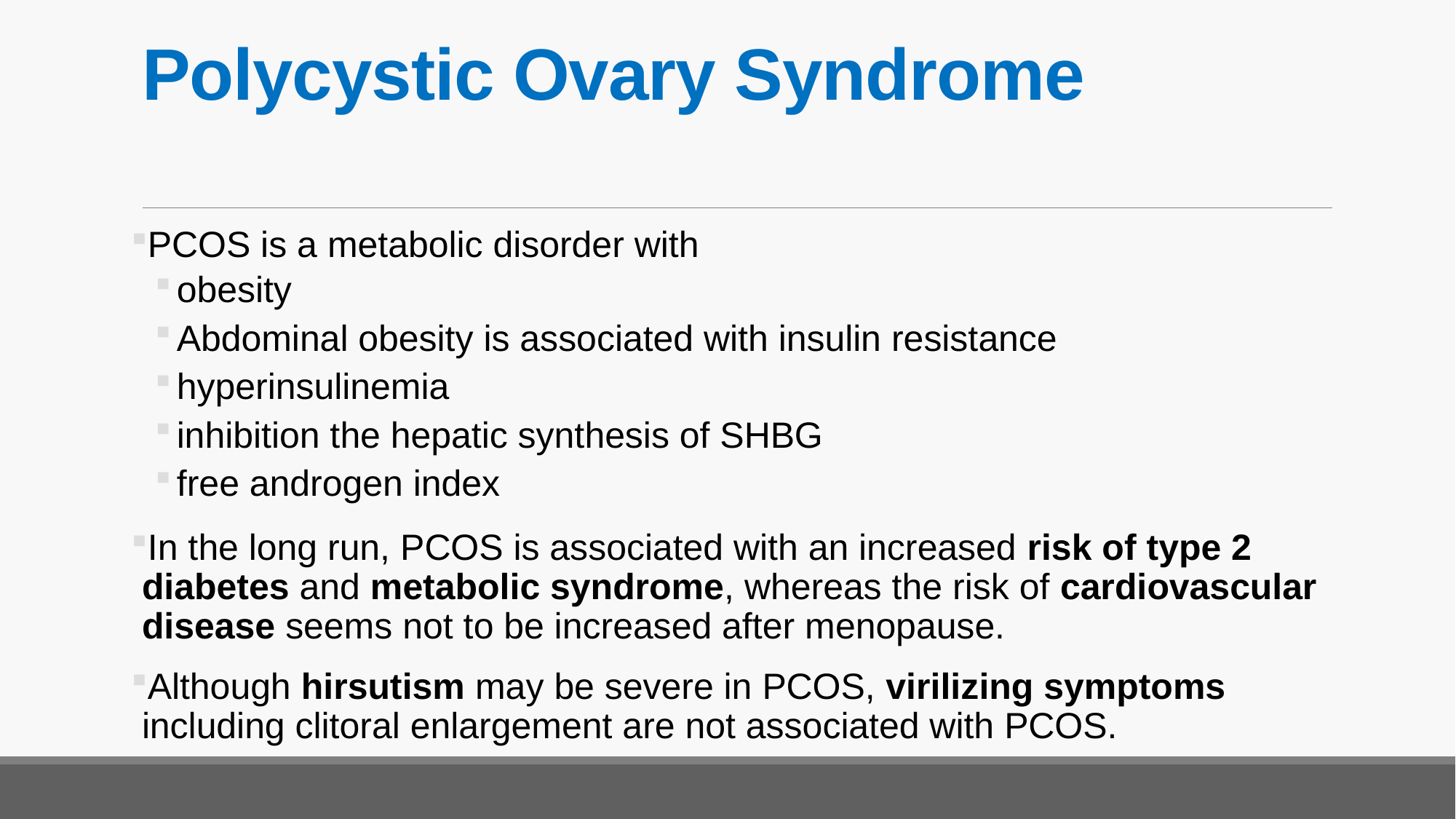

# Polycystic Ovary Syndrome
PCOS is a metabolic disorder with
obesity
Abdominal obesity is associated with insulin resistance
hyperinsulinemia
inhibition the hepatic synthesis of SHBG
free androgen index
In the long run, PCOS is associated with an increased risk of type 2 diabetes and metabolic syndrome, whereas the risk of cardiovascular disease seems not to be increased after menopause.
Although hirsutism may be severe in PCOS, virilizing symptoms including clitoral enlargement are not associated with PCOS.